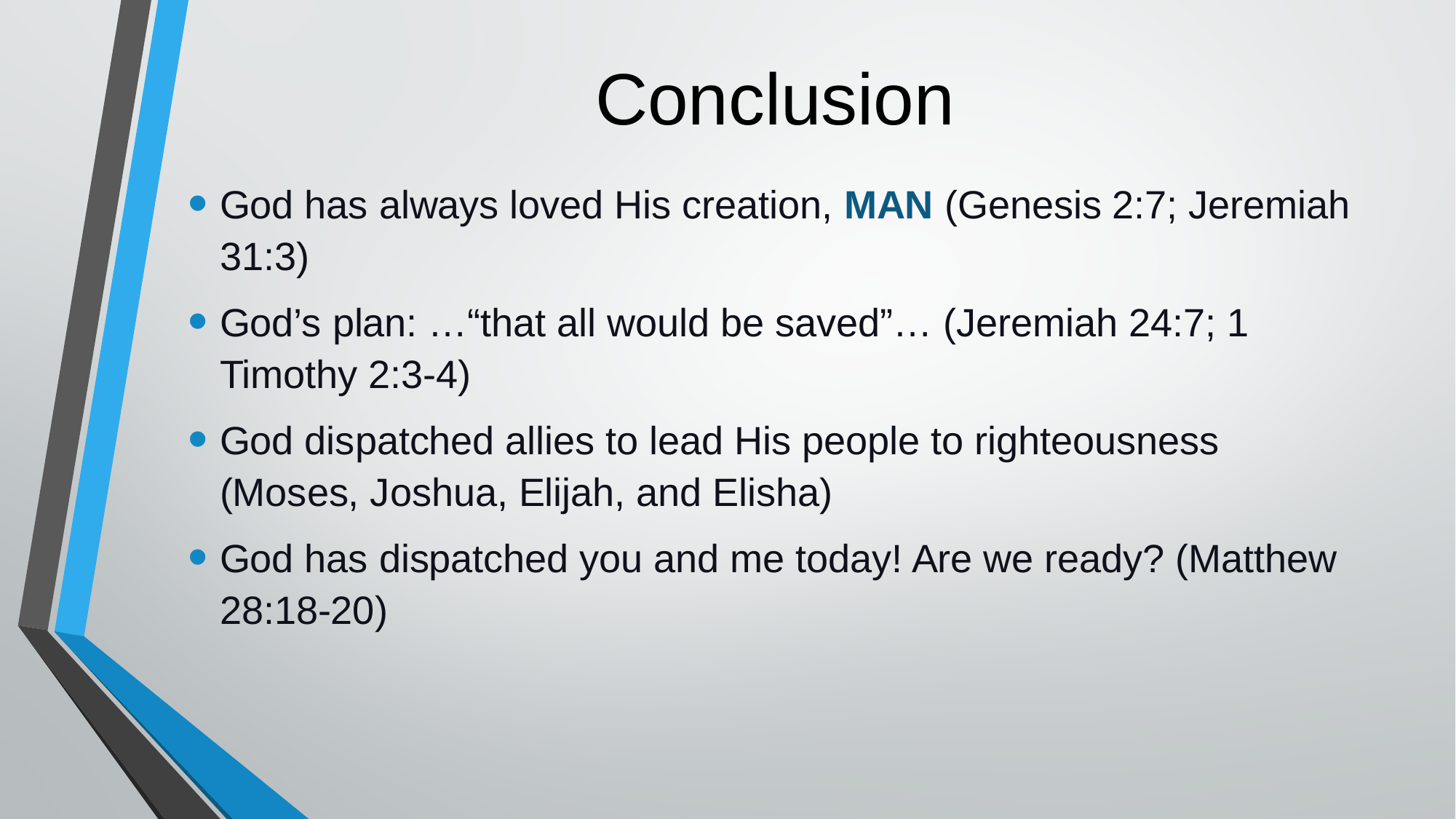

# Conclusion
God has always loved His creation, MAN (Genesis 2:7; Jeremiah 31:3)
God’s plan: …“that all would be saved”… (Jeremiah 24:7; 1 Timothy 2:3-4)
God dispatched allies to lead His people to righteousness (Moses, Joshua, Elijah, and Elisha)
God has dispatched you and me today! Are we ready? (Matthew 28:18-20)